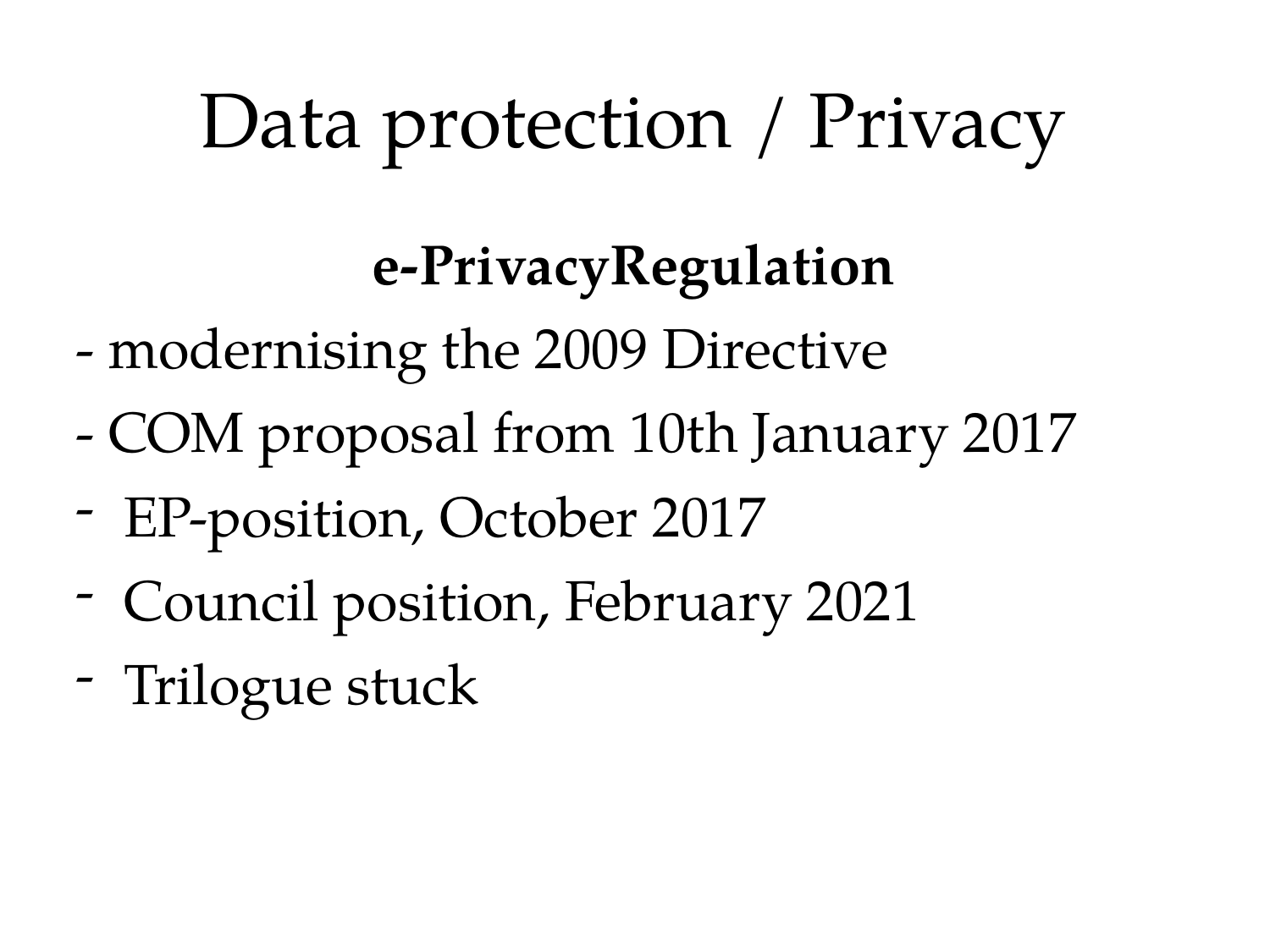

Data protection / Privacy
e-PrivacyRegulation
- modernising the 2009 Directive
- COM proposal from 10th January 2017
EP-position, October 2017
Council position, February 2021
Trilogue stuck